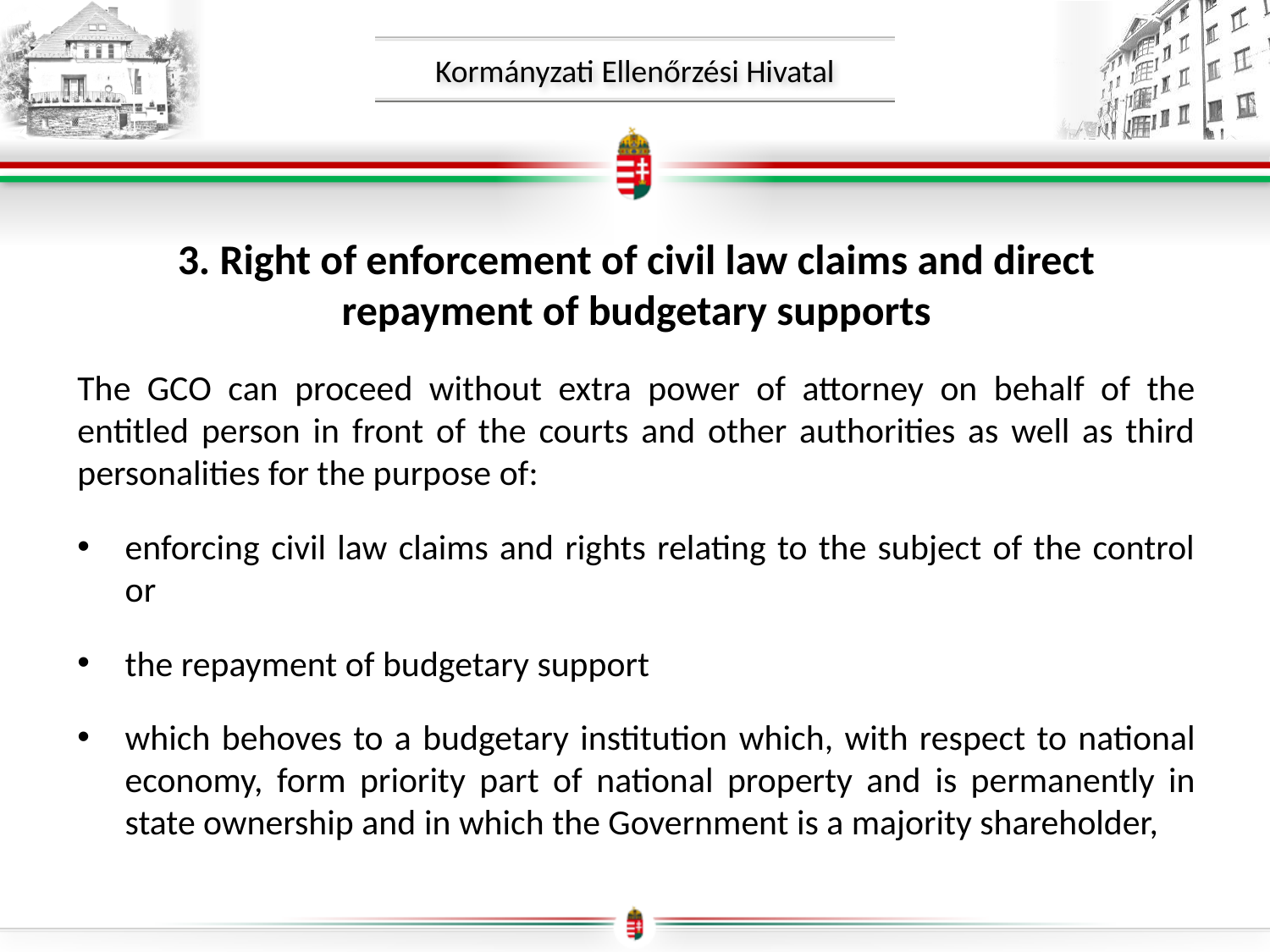

3. Right of enforcement of civil law claims and direct repayment of budgetary supports
The GCO can proceed without extra power of attorney on behalf of the entitled person in front of the courts and other authorities as well as third personalities for the purpose of:
enforcing civil law claims and rights relating to the subject of the control or
the repayment of budgetary support
which behoves to a budgetary institution which, with respect to national economy, form priority part of national property and is permanently in state ownership and in which the Government is a majority shareholder,